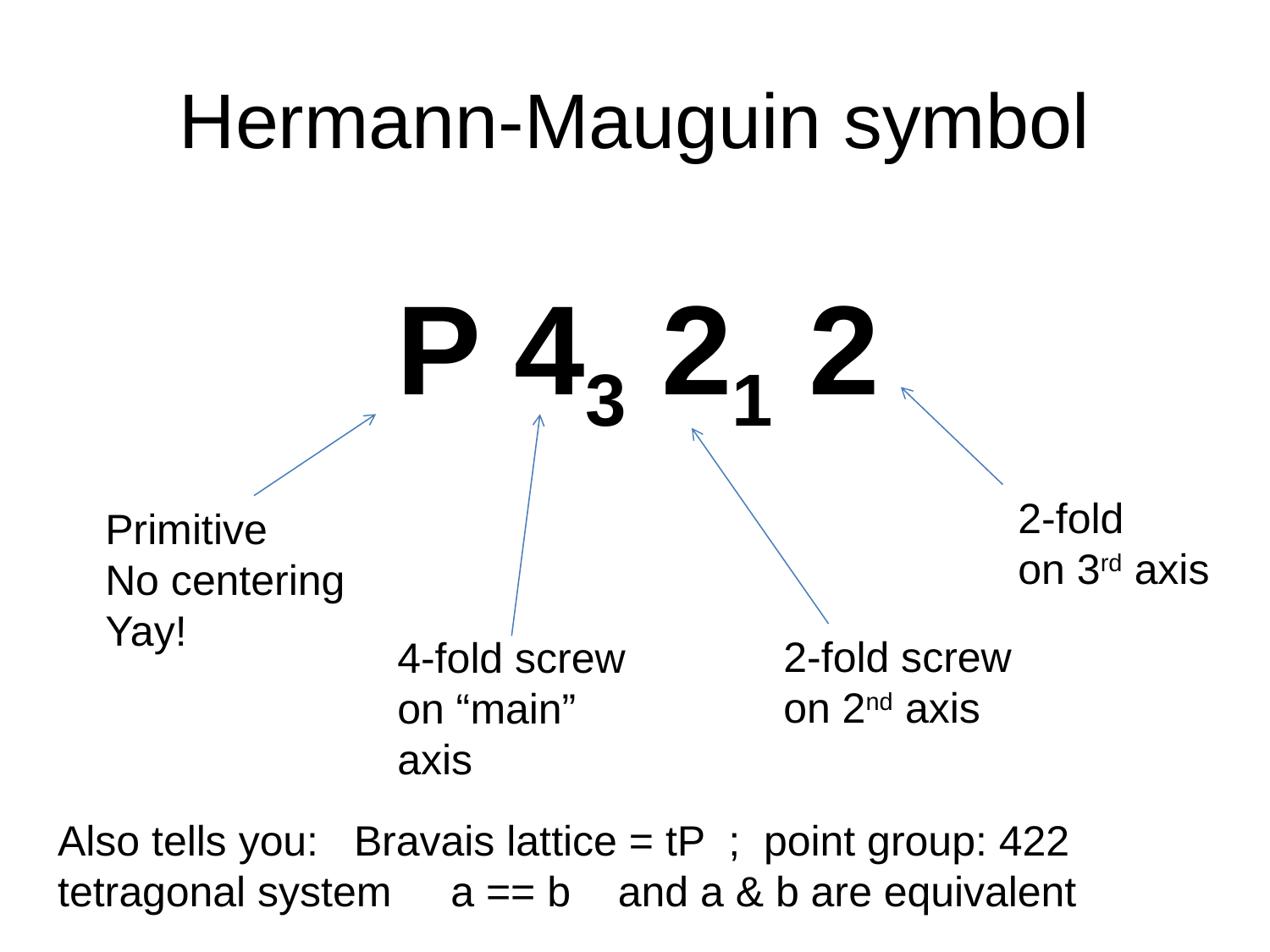

# Hermann-Mauguin symbol
P 43 21 2
2-fold
on 3rd axis
Primitive
No centering
Yay!
4-fold screw
on “main”
axis
2-fold screw
on 2nd axis
Also tells you:   Bravais lattice = tP  ;  point group: 422
tetragonal system     a == b    and a & b are equivalent